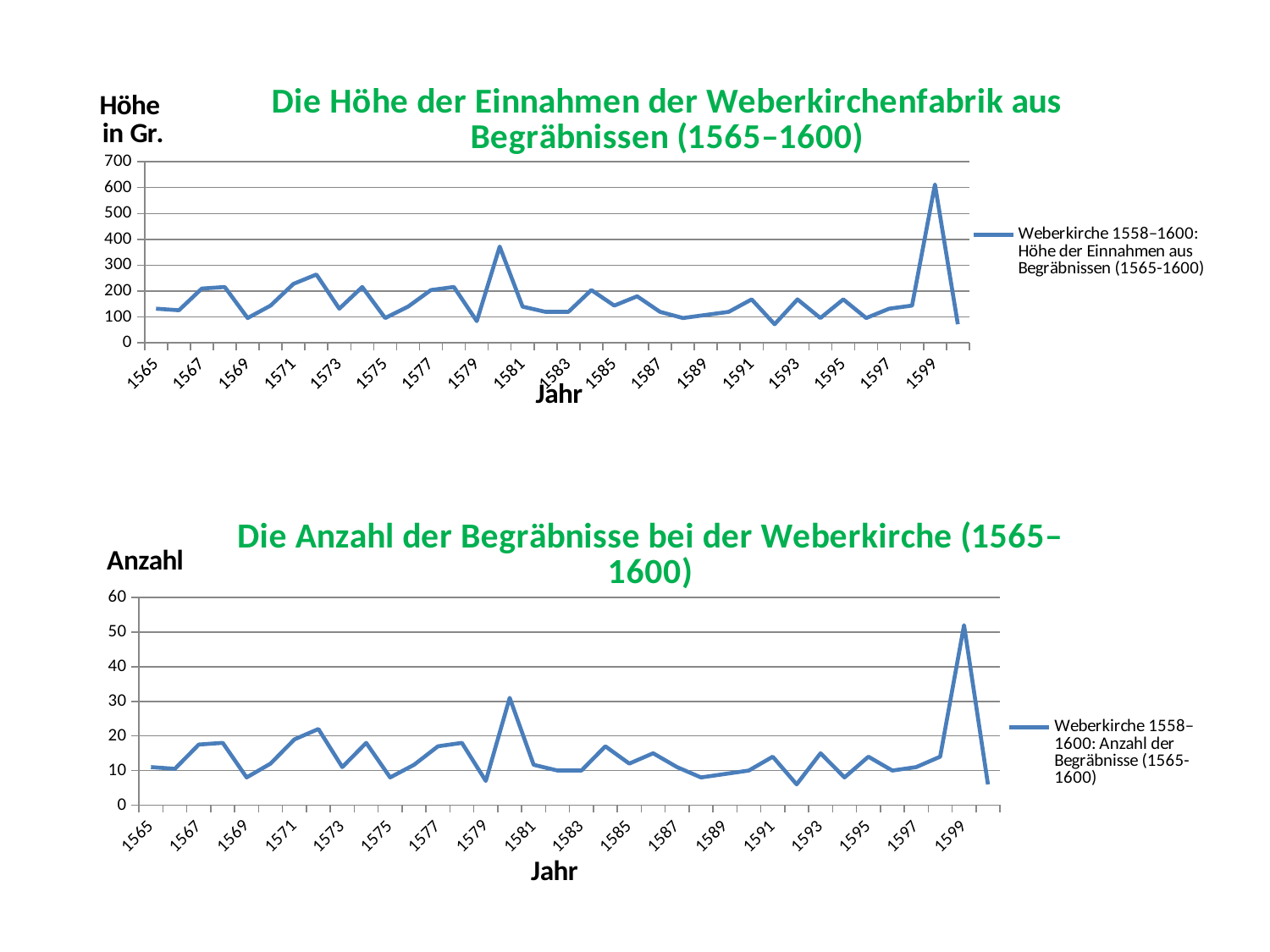

### Chart: Die Höhe der Einnahmen der Weberkirchenfabrik aus Begräbnissen (1565–1600)

| Category | Weberkirche 1558–1600: Höhe der Einnahmen aus Begräbnissen (1565-1600) |
|---|---|
| 1565 | 132.0 |
| 1566 | 126.0 |
| 1567 | 210.0 |
| 1568 | 216.0 |
| 1569 | 96.0 |
| 1570 | 144.0 |
| 1571 | 228.0 |
| 1572 | 264.0 |
| 1573 | 132.0 |
| 1574 | 216.0 |
| 1575 | 96.0 |
| 1576 | 140.0 |
| 1577 | 204.0 |
| 1578 | 216.0 |
| 1579 | 84.0 |
| 1580 | 372.0 |
| 1581 | 140.0 |
| 1582 | 120.0 |
| 1583 | 120.0 |
| 1584 | 204.0 |
| 1585 | 144.0 |
| 1586 | 180.0 |
| 1587 | 120.0 |
| 1588 | 96.0 |
| 1589 | 108.0 |
| 1590 | 120.0 |
| 1591 | 168.0 |
| 1592 | 72.0 |
| 1593 | 168.0 |
| 1594 | 96.0 |
| 1595 | 168.0 |
| 1596 | 96.0 |
| 1597 | 132.0 |
| 1598 | 144.0 |
| 1599 | 612.0 |
| 1600 | 72.0 |

### Chart: Die Anzahl der Begräbnisse bei der Weberkirche (1565–1600)

| Category | Weberkirche 1558–1600: Anzahl der Begräbnisse (1565-1600) |
|---|---|
| 1565 | 11.0 |
| 1566 | 10.5 |
| 1567 | 17.5 |
| 1568 | 18.0 |
| 1569 | 8.0 |
| 1570 | 12.0 |
| 1571 | 19.0 |
| 1572 | 22.0 |
| 1573 | 11.0 |
| 1574 | 18.0 |
| 1575 | 8.0 |
| 1576 | 11.66 |
| 1577 | 17.0 |
| 1578 | 18.0 |
| 1579 | 7.0 |
| 1580 | 31.0 |
| 1581 | 11.66 |
| 1582 | 10.0 |
| 1583 | 10.0 |
| 1584 | 17.0 |
| 1585 | 12.0 |
| 1586 | 15.0 |
| 1587 | 11.0 |
| 1588 | 8.0 |
| 1589 | 9.0 |
| 1590 | 10.0 |
| 1591 | 14.0 |
| 1592 | 6.0 |
| 1593 | 15.0 |
| 1594 | 8.0 |
| 1595 | 14.0 |
| 1596 | 10.0 |
| 1597 | 11.0 |
| 1598 | 14.0 |
| 1599 | 52.0 |
| 1600 | 6.0 |